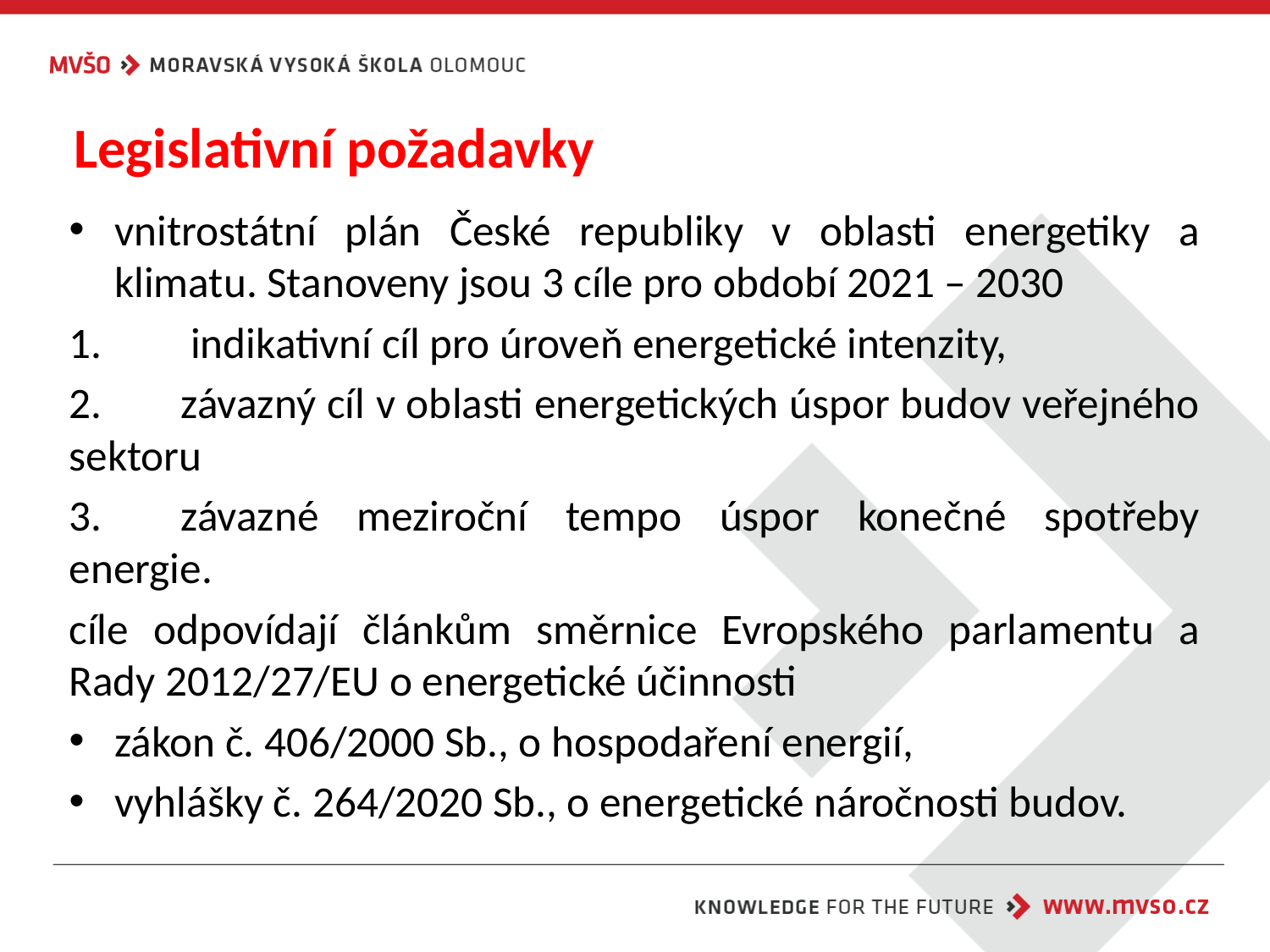

# Legislativní požadavky
vnitrostátní plán České republiky v oblasti energetiky a klimatu. Stanoveny jsou 3 cíle pro období 2021 – 2030
1.	 indikativní cíl pro úroveň energetické intenzity,
2.	závazný cíl v oblasti energetických úspor budov veřejného sektoru
3.	závazné meziroční tempo úspor konečné spotřeby energie.
cíle odpovídají článkům směrnice Evropského parlamentu a Rady 2012/27/EU o energetické účinnosti
zákon č. 406/2000 Sb., o hospodaření energií,
vyhlášky č. 264/2020 Sb., o energetické náročnosti budov.